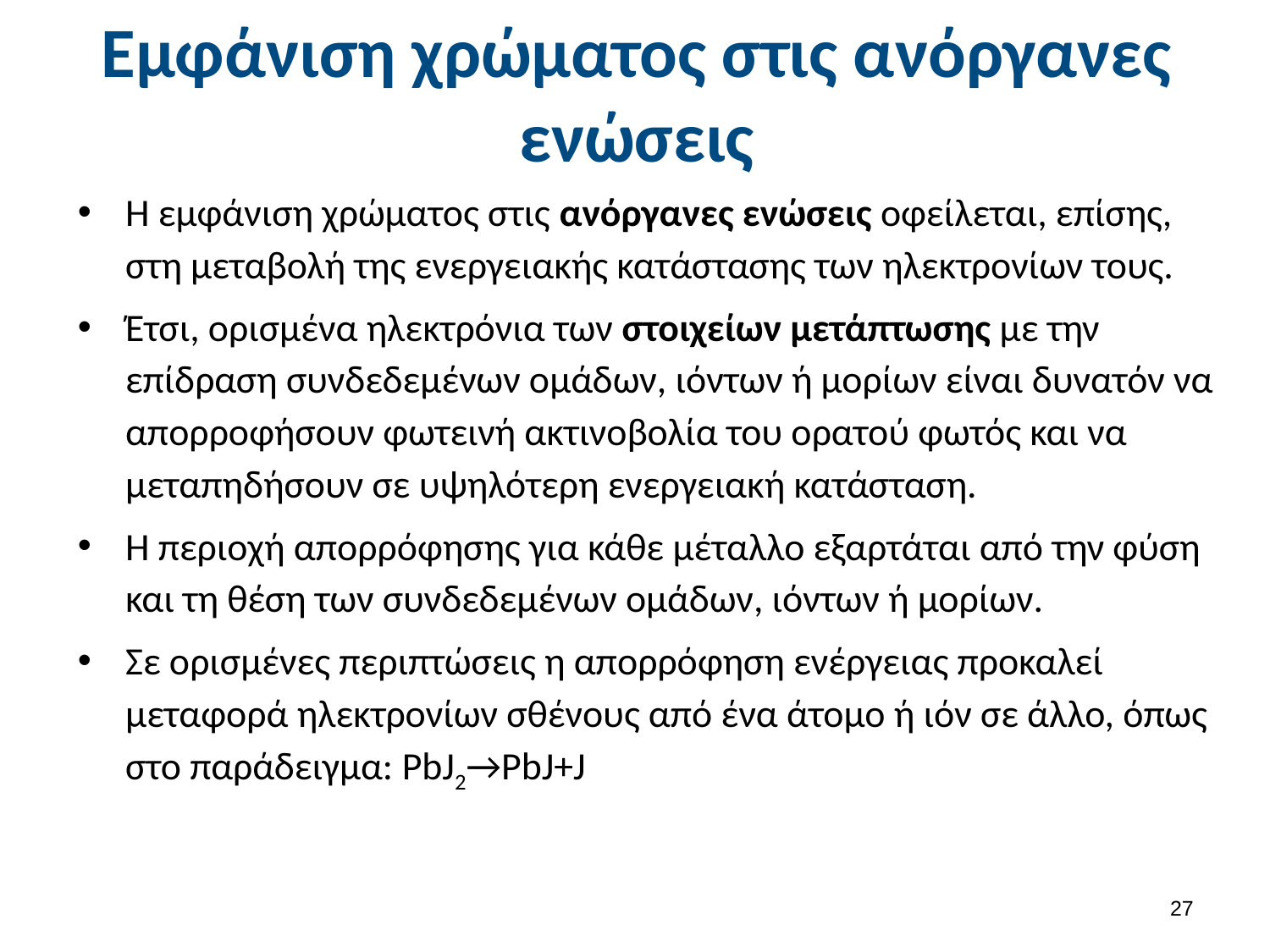

# Εμφάνιση χρώματος στις ανόργανες ενώσεις
Η εμφάνιση χρώματος στις ανόργανες ενώσεις οφείλεται, επίσης, στη μεταβολή της ενεργειακής κατάστασης των ηλεκτρονίων τους.
Έτσι, ορισμένα ηλεκτρόνια των στοιχείων μετάπτωσης με την επίδραση συνδεδεμένων ομάδων, ιόντων ή μορίων είναι δυνατόν να απορροφήσουν φωτεινή ακτινοβολία του ορατού φωτός και να μεταπηδήσουν σε υψηλότερη ενεργειακή κατάσταση.
Η περιοχή απορρόφησης για κάθε μέταλλο εξαρτάται από την φύση και τη θέση των συνδεδεμένων ομάδων, ιόντων ή μορίων.
Σε ορισμένες περιπτώσεις η απορρόφηση ενέργειας προκαλεί μεταφορά ηλεκτρονίων σθένους από ένα άτομο ή ιόν σε άλλο, όπως στο παράδειγμα: PbJ2→PbJ+J
27